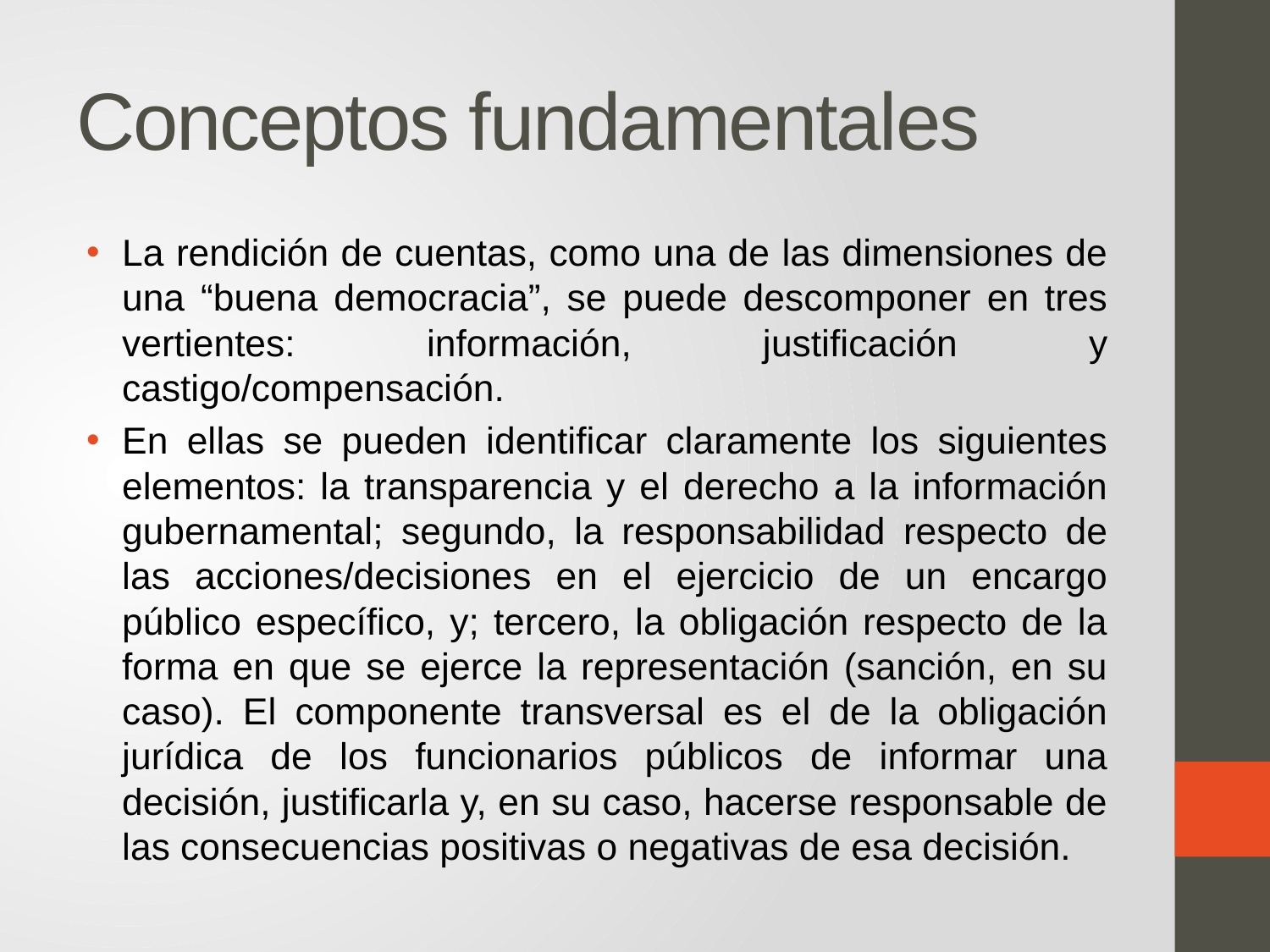

# Conceptos fundamentales
La rendición de cuentas, como una de las dimensiones de una “buena democracia”, se puede descomponer en tres vertientes: información, justificación y castigo/compensación.
En ellas se pueden identificar claramente los siguientes elementos: la transparencia y el derecho a la información gubernamental; segundo, la responsabilidad respecto de las acciones/decisiones en el ejercicio de un encargo público específico, y; tercero, la obligación respecto de la forma en que se ejerce la representación (sanción, en su caso). El componente transversal es el de la obligación jurídica de los funcionarios públicos de informar una decisión, justificarla y, en su caso, hacerse responsable de las consecuencias positivas o negativas de esa decisión.